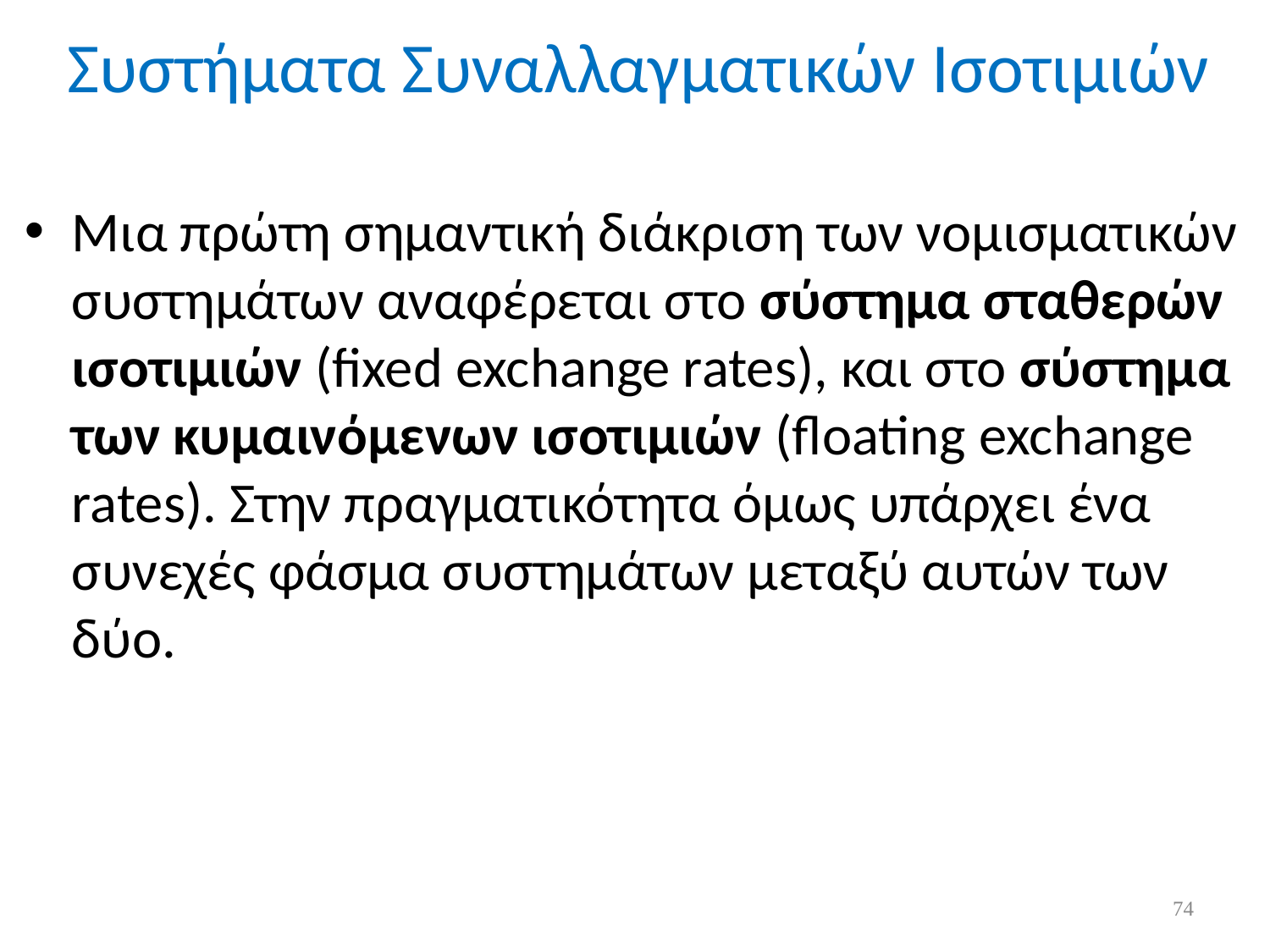

# Συστήματα Συναλλαγματικών Ισοτιμιών
Μια πρώτη σημαντική διάκριση των νομισματικών συστημάτων αναφέρεται στο σύστημα σταθερών ισοτιμιών (fixed exchange rates), και στο σύστημα των κυμαινόμενων ισοτιμιών (floating exchange rates). Στην πραγματικότητα όμως υπάρχει ένα συνεχές φάσμα συστημάτων μεταξύ αυτών των δύο.

74